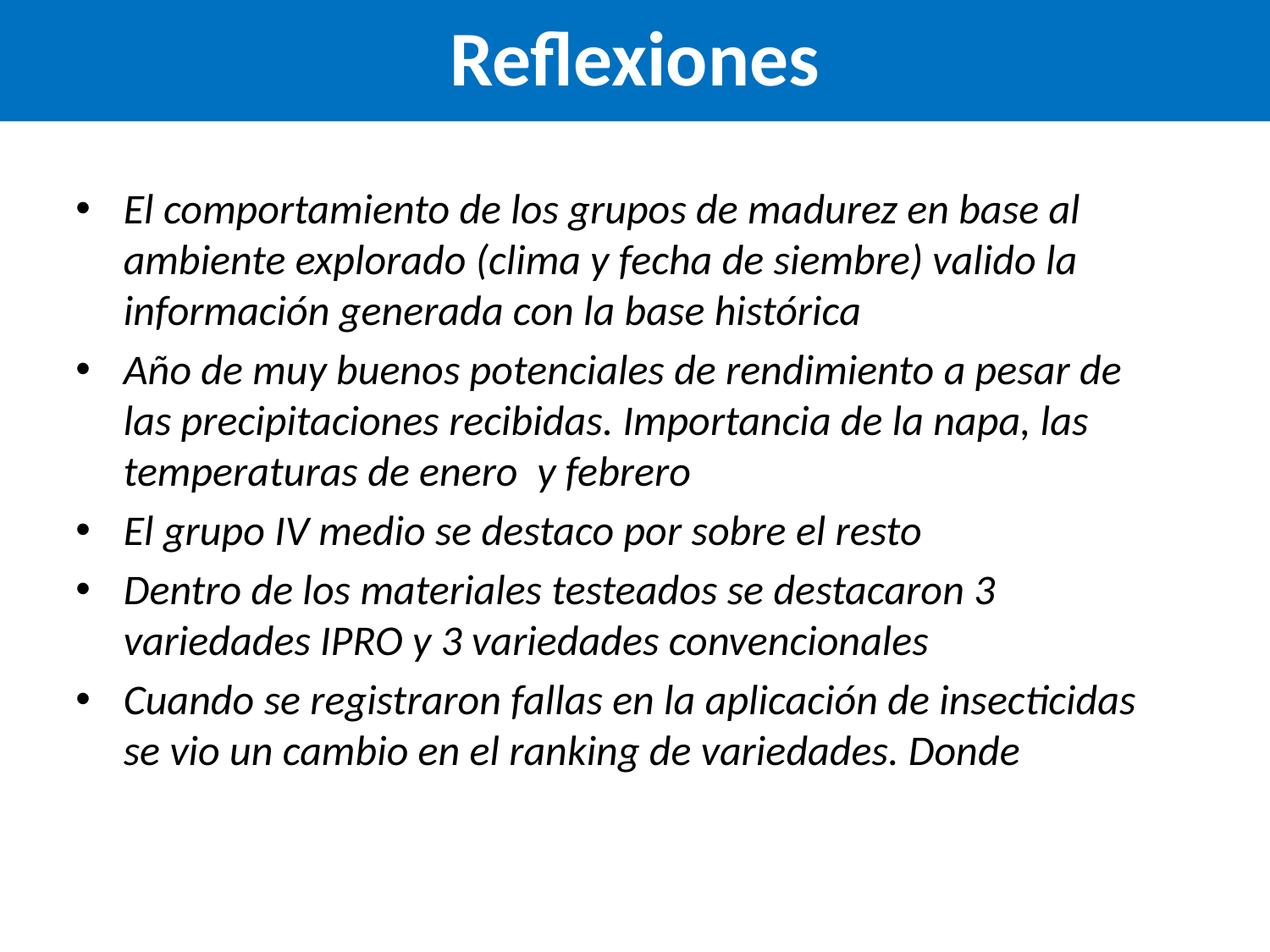

Reflexiones
El comportamiento de los grupos de madurez en base al ambiente explorado (clima y fecha de siembre) valido la información generada con la base histórica
Año de muy buenos potenciales de rendimiento a pesar de las precipitaciones recibidas. Importancia de la napa, las temperaturas de enero  y febrero
El grupo IV medio se destaco por sobre el resto
Dentro de los materiales testeados se destacaron 3 variedades IPRO y 3 variedades convencionales
Cuando se registraron fallas en la aplicación de insecticidas se vio un cambio en el ranking de variedades. Donde